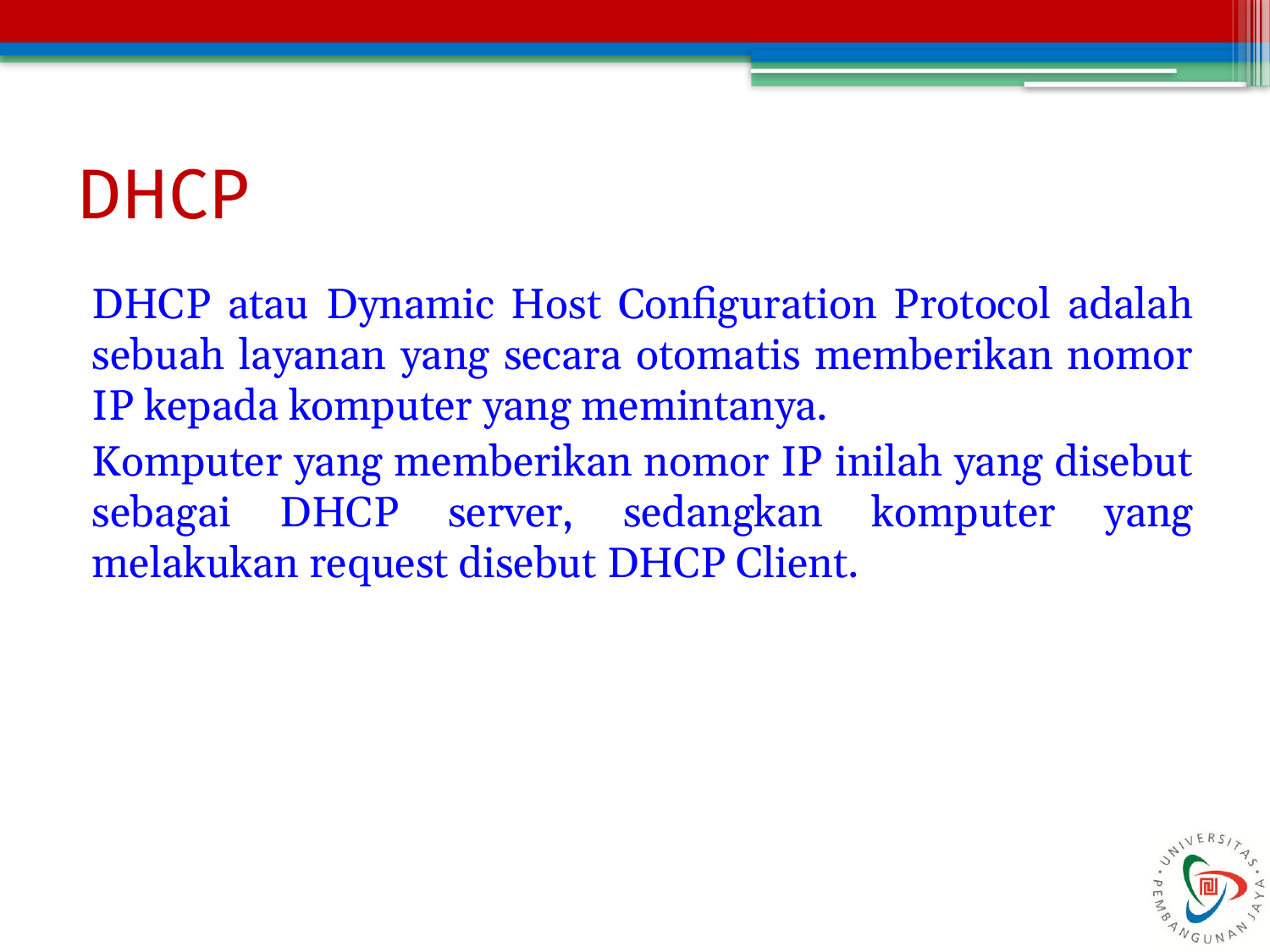

# DHCP
DHCP atau Dynamic Host Configuration Protocol adalah sebuah layanan yang secara otomatis memberikan nomor IP kepada komputer yang memintanya.
Komputer yang memberikan nomor IP inilah yang disebut sebagai DHCP server, sedangkan komputer yang melakukan request disebut DHCP Client.